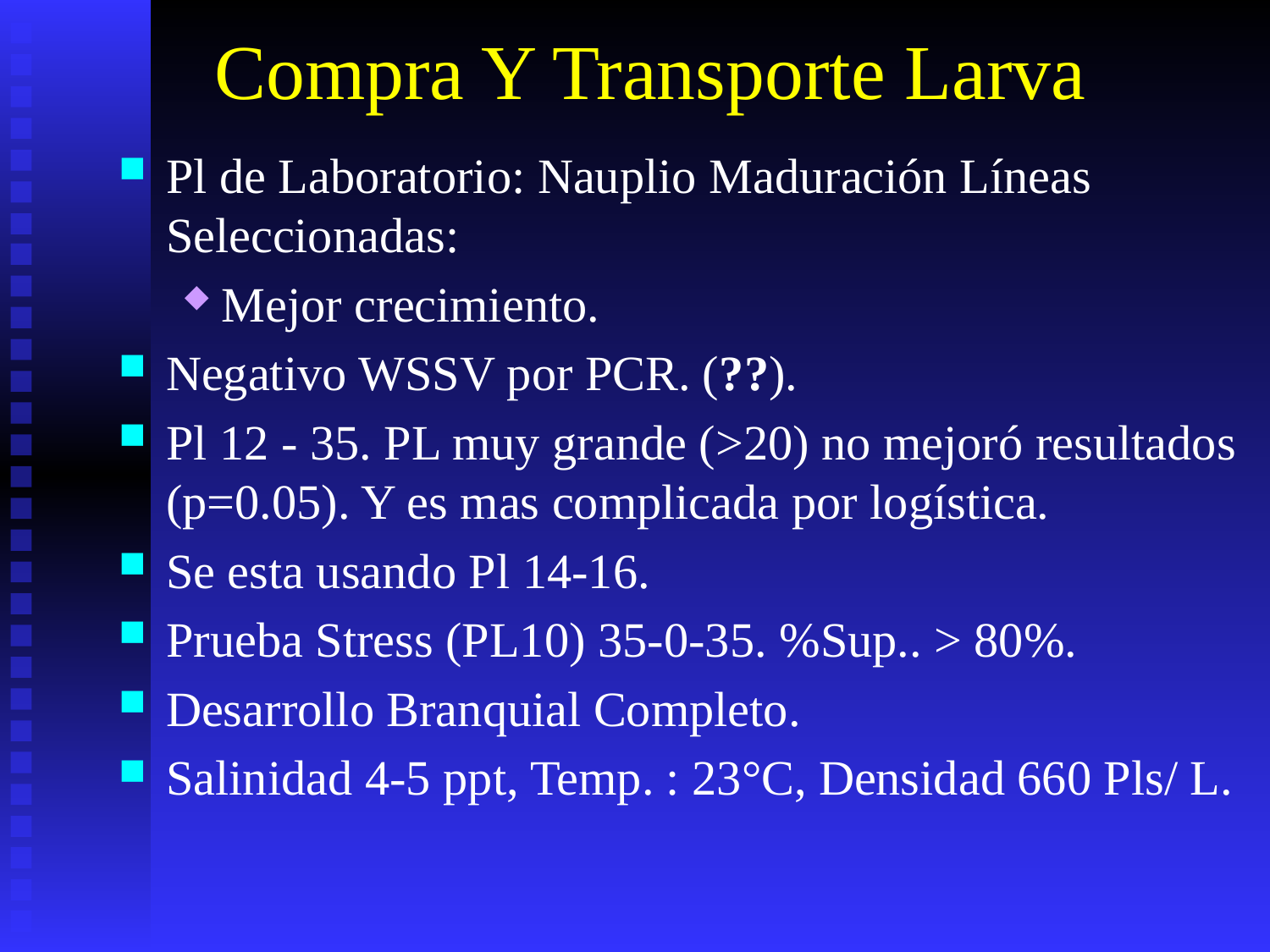

# Compra Y Transporte Larva
Pl de Laboratorio: Nauplio Maduración Líneas Seleccionadas:
Mejor crecimiento.
Negativo WSSV por PCR. (??).
Pl 12 - 35. PL muy grande (>20) no mejoró resultados (p=0.05). Y es mas complicada por logística.
Se esta usando Pl 14-16.
Prueba Stress (PL10) 35-0-35. %Sup.. > 80%.
Desarrollo Branquial Completo.
Salinidad 4-5 ppt, Temp. : 23°C, Densidad 660 Pls/ L.